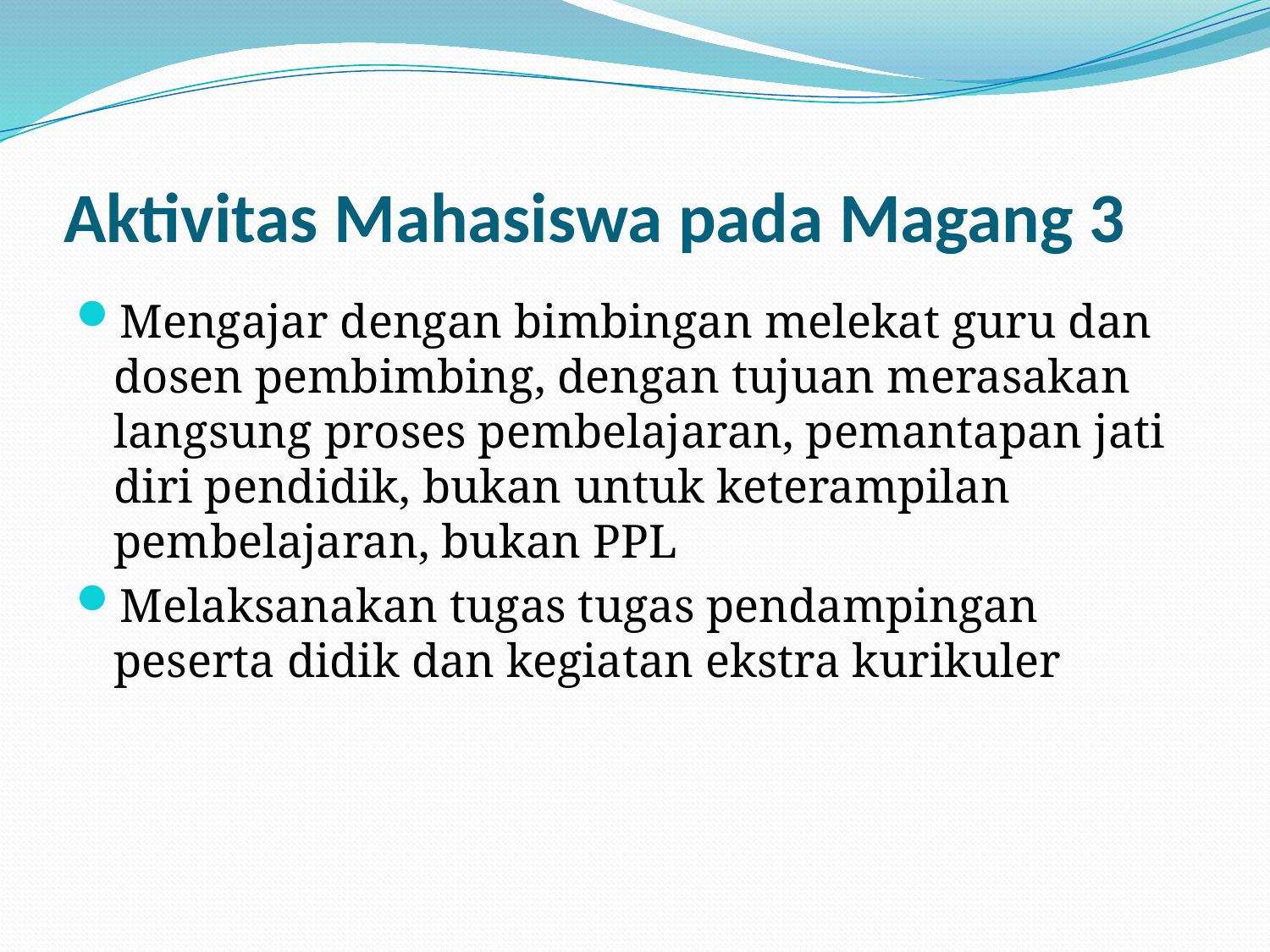

# Aktivitas Mahasiswa pada Magang 3
Mengajar dengan bimbingan melekat guru dan dosen pembimbing, dengan tujuan merasakan langsung proses pembelajaran, pemantapan jati diri pendidik, bukan untuk keterampilan pembelajaran, bukan PPL
Melaksanakan tugas tugas pendampingan peserta didik dan kegiatan ekstra kurikuler